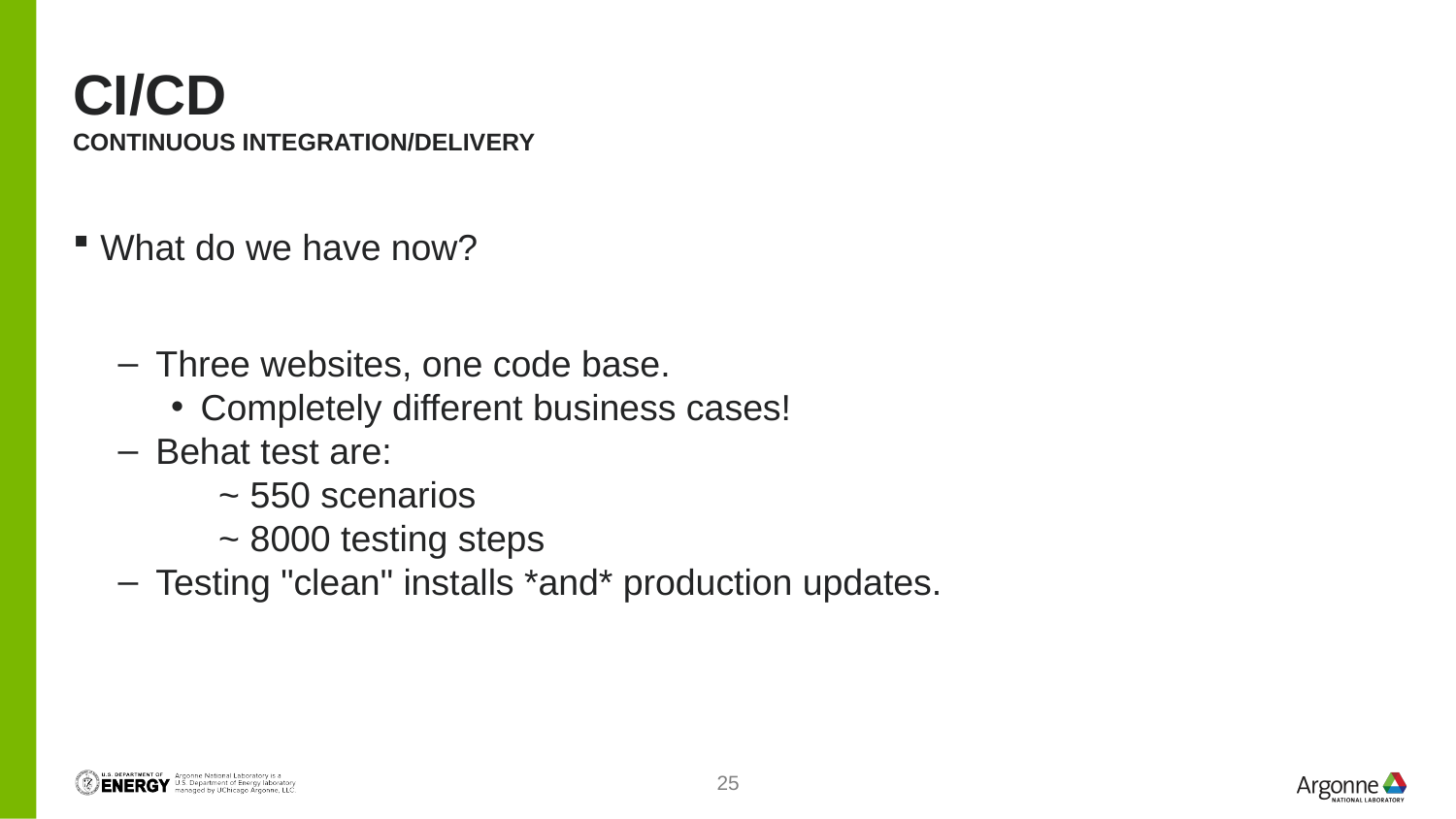

# CI/CD Continuous integration/delivery
What do we have now?

Three websites, one code base.
Completely different business cases!
Behat test are:
~ 550 scenarios
~ 8000 testing steps
Testing "clean" installs *and* production updates.

25